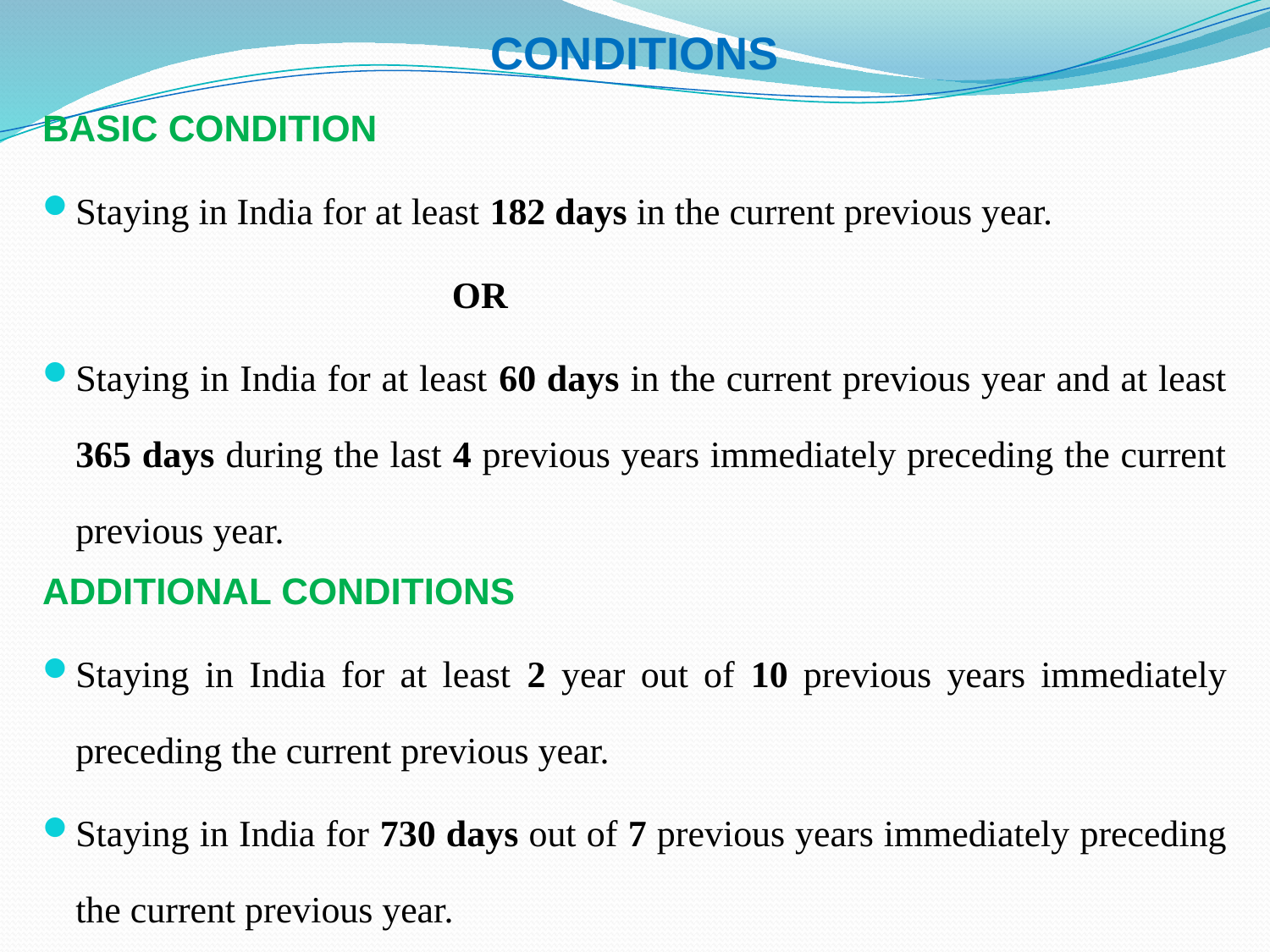

# CONDITIONS
BASIC CONDITION
Staying in India for at least 182 days in the current previous year.
                                            OR
Staying in India for at least 60 days in the current previous year and at least 365 days during the last 4 previous years immediately preceding the current previous year.
ADDITIONAL CONDITIONS
Staying in India for at least 2 year out of 10 previous years immediately preceding the current previous year.
Staying in India for 730 days out of 7 previous years immediately preceding the current previous year.